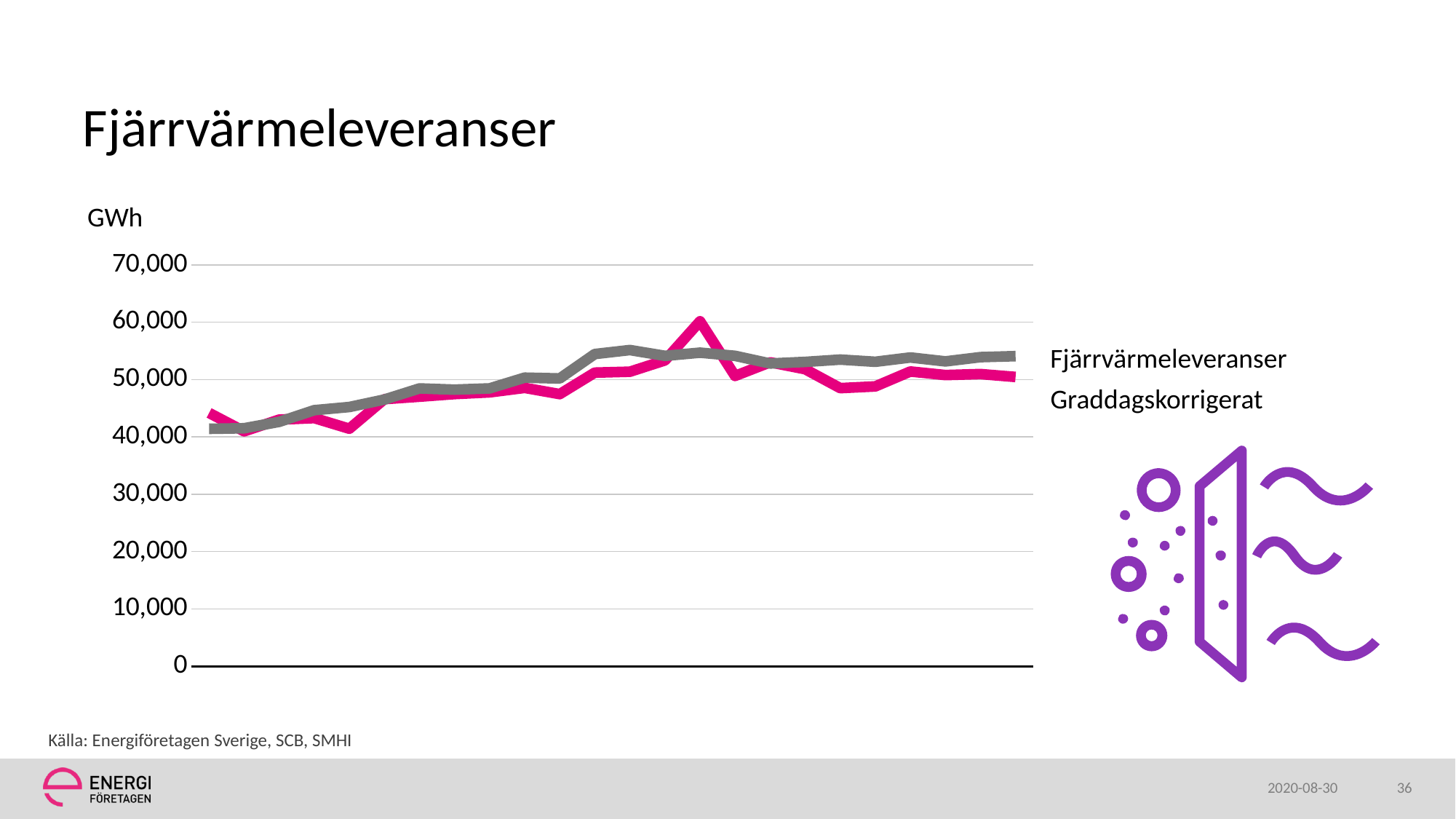

# Fjärrvärmeleveranser

### Chart

| Category | Fjärrvärmeleveranser | Graddagskorrigerat |
|---|---|---|
| 1996 | 44174.0 | 41407.34937166072 |
| 1997 | 40975.0 | 41504.9279281175 |
| 1998 | 43012.0 | 42620.280125616846 |
| 1999 | 43278.0 | 44652.053131749475 |
| 2000 | 41425.0 | 45208.34271499976 |
| 2001 | 46580.0 | 46511.42938435526 |
| 2002 | 47008.0 | 48448.551390985594 |
| 2003 | 47468.061 | 48235.0472566247 |
| 2004 | 47768.0 | 48454.71661957578 |
| 2005 | 48543.0 | 50331.4263157895 |
| 2006 | 47460.08292000006 | 50185.88110961509 |
| 2007 | 51201.50264000003 | 54440.98853740873 |
| 2008 | 51359.540839000074 | 55137.1020257839 |
| 2009 | 53332.04820000004 | 54126.087135050766 |
| 2010 | 60151.0 | 54685.28345918738 |
| 2011 | 50631.31737799998 | 54129.51580560661 |
| 2012 | 53003.346991999984 | 52796.003195417215 |
| 2013 | 51800.0 | 53068.52621674797 |
| 2014 | 48500.0 | 53475.0011844412 |
| 2015 | 48800.0 | 53095.22631064803 |
| 2016 | 51400.0 | 53845.24271844663 |
| 2017 | 50775.0 | 53162.05417383257 |
| 2018 | 50951.0 | 53900.71981000286 |
| 2019 | 50449.0 | 54078.952042628785 |
GWh
Fjärrvärmeleveranser
Graddagskorrigerat

Källa: Energiföretagen Sverige, SCB, SMHI
2020-08-30
36